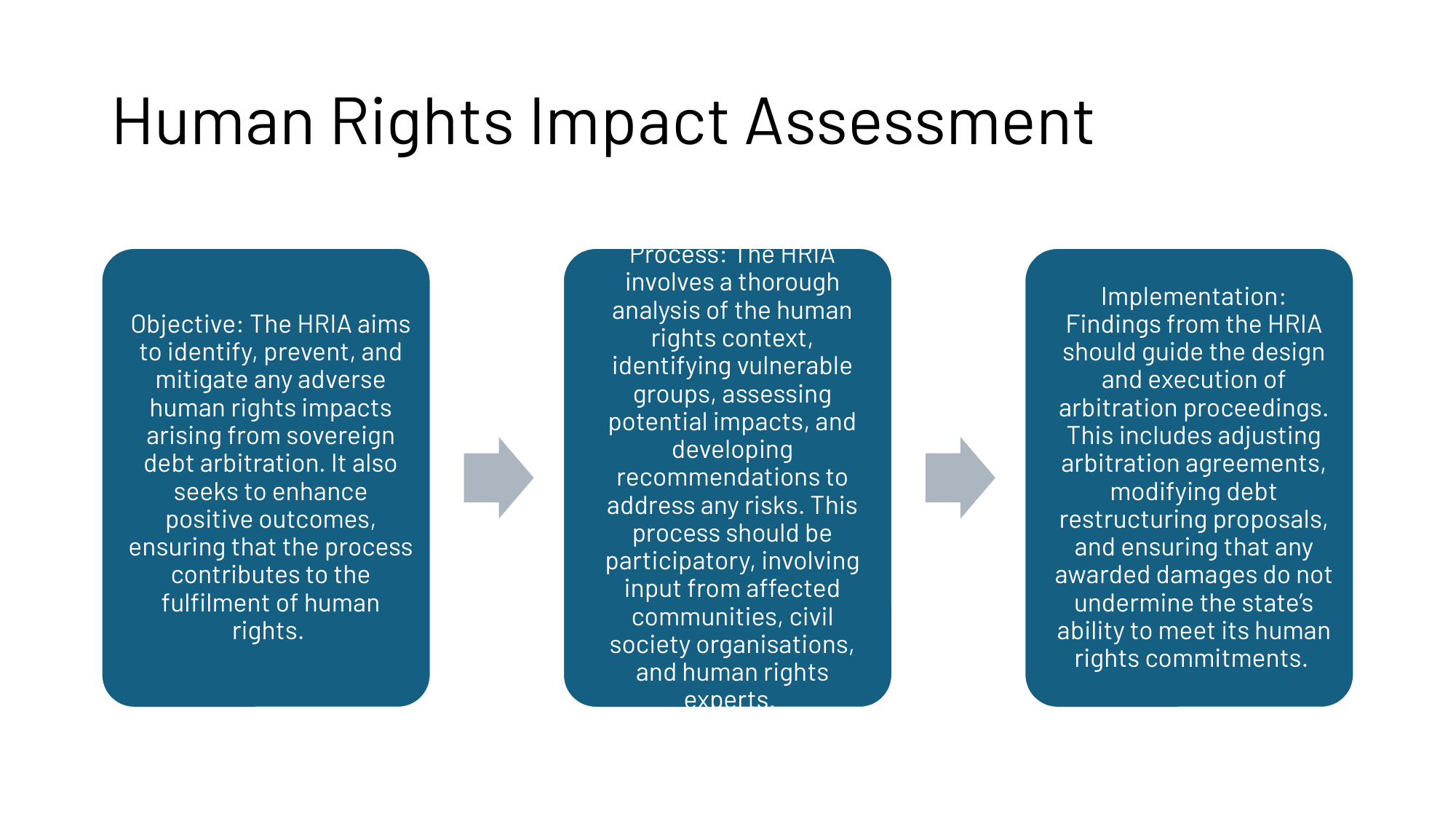

# Human Rights Impact Assessment
Objective: The HRIA aims to identify, prevent, and mitigate any adverse human rights impacts arising from sovereign debt arbitration. It also seeks to enhance positive outcomes, ensuring that the process contributes to the fulfilment of human rights.

Process: The HRIA involves a thorough analysis of the human rights context, identifying vulnerable groups, assessing potential impacts, and developing recommendations to address any risks. This process should be participatory, involving input from affected communities, civil society organisations, and human rights experts.

Implementation: Findings from the HRIA should guide the design and execution of arbitration proceedings. This includes adjusting arbitration agreements, modifying debt restructuring proposals, and ensuring that any awarded damages do not undermine the state’s ability to meet its human rights commitments.